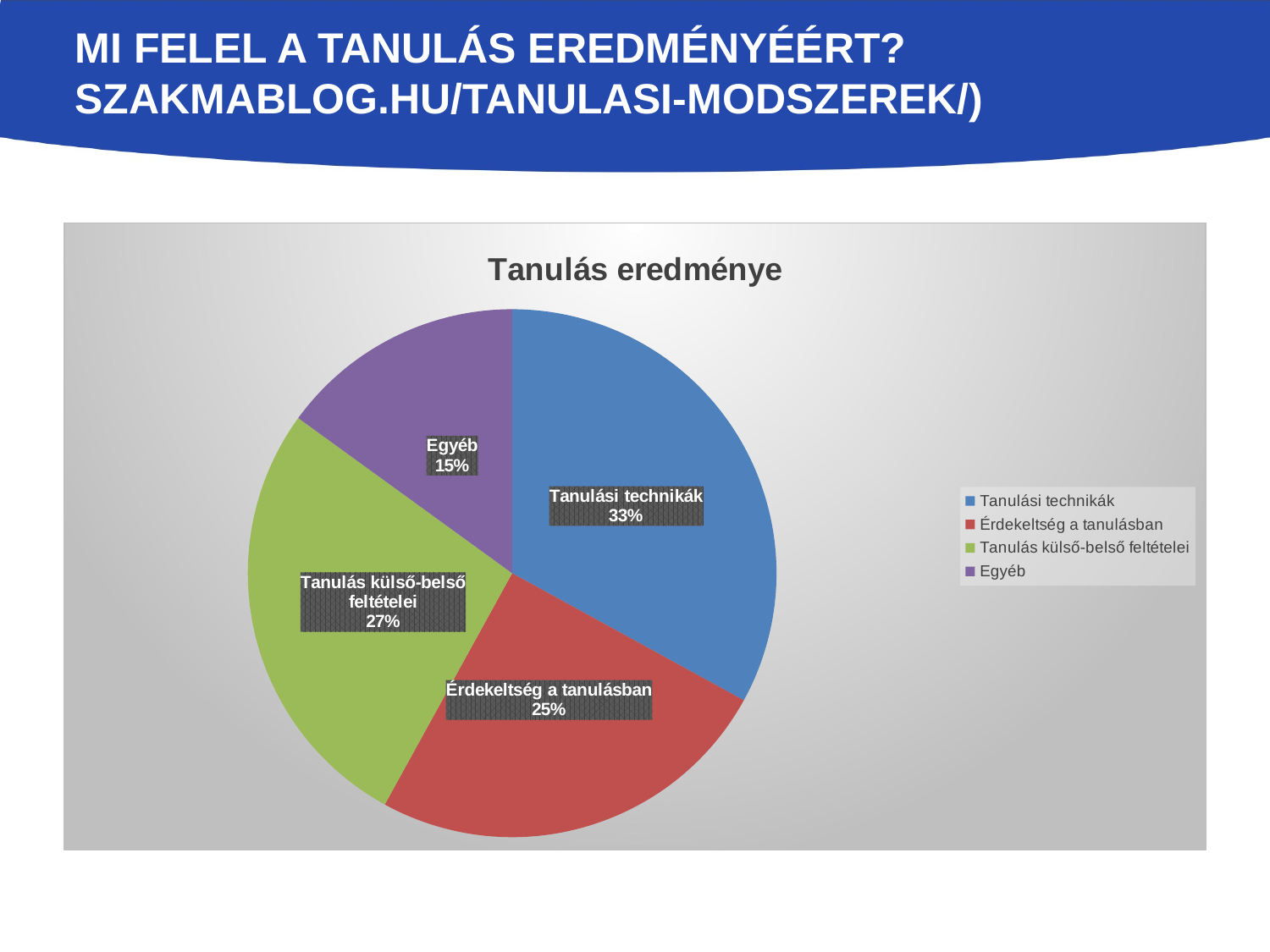

# Mi felel a tanulás eredményéért? szakmablog.hu/tanulasi-modszerek/)

### Chart

| Category |
|---|

### Chart:

| Category | Tanulás eredménye |
|---|---|
| Tanulási technikák | 0.33 |
| Érdekeltség a tanulásban | 0.25 |
| Tanulás külső-belső feltételei | 0.27 |
| Egyéb | 0.15 |